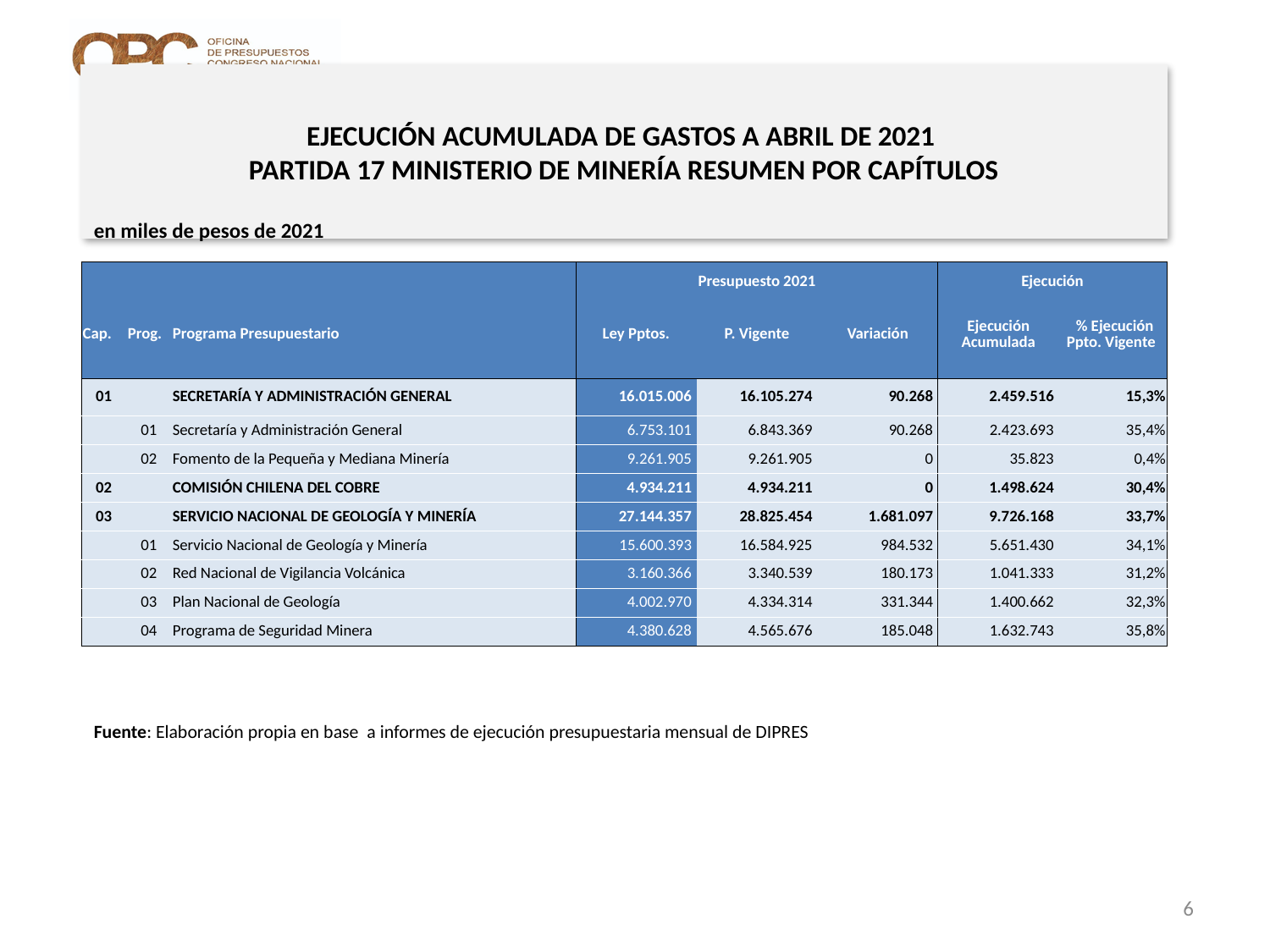

# EJECUCIÓN ACUMULADA DE GASTOS A ABRIL DE 2021 PARTIDA 17 MINISTERIO DE MINERÍA RESUMEN POR CAPÍTULOS
en miles de pesos de 2021
|  |  |  | Presupuesto 2021 |  |  | Ejecución |  |
| --- | --- | --- | --- | --- | --- | --- | --- |
| Cap. | Prog. | Programa Presupuestario | Ley Pptos. | P. Vigente | Variación | Ejecución Acumulada | % Ejecución Ppto. Vigente |
| 01 |  | SECRETARÍA Y ADMINISTRACIÓN GENERAL | 16.015.006 | 16.105.274 | 90.268 | 2.459.516 | 15,3% |
|  | 01 | Secretaría y Administración General | 6.753.101 | 6.843.369 | 90.268 | 2.423.693 | 35,4% |
|  | 02 | Fomento de la Pequeña y Mediana Minería | 9.261.905 | 9.261.905 | 0 | 35.823 | 0,4% |
| 02 |  | COMISIÓN CHILENA DEL COBRE | 4.934.211 | 4.934.211 | 0 | 1.498.624 | 30,4% |
| 03 |  | SERVICIO NACIONAL DE GEOLOGÍA Y MINERÍA | 27.144.357 | 28.825.454 | 1.681.097 | 9.726.168 | 33,7% |
|  | 01 | Servicio Nacional de Geología y Minería | 15.600.393 | 16.584.925 | 984.532 | 5.651.430 | 34,1% |
|  | 02 | Red Nacional de Vigilancia Volcánica | 3.160.366 | 3.340.539 | 180.173 | 1.041.333 | 31,2% |
|  | 03 | Plan Nacional de Geología | 4.002.970 | 4.334.314 | 331.344 | 1.400.662 | 32,3% |
|  | 04 | Programa de Seguridad Minera | 4.380.628 | 4.565.676 | 185.048 | 1.632.743 | 35,8% |
Fuente: Elaboración propia en base  a informes de ejecución presupuestaria mensual de DIPRES
6